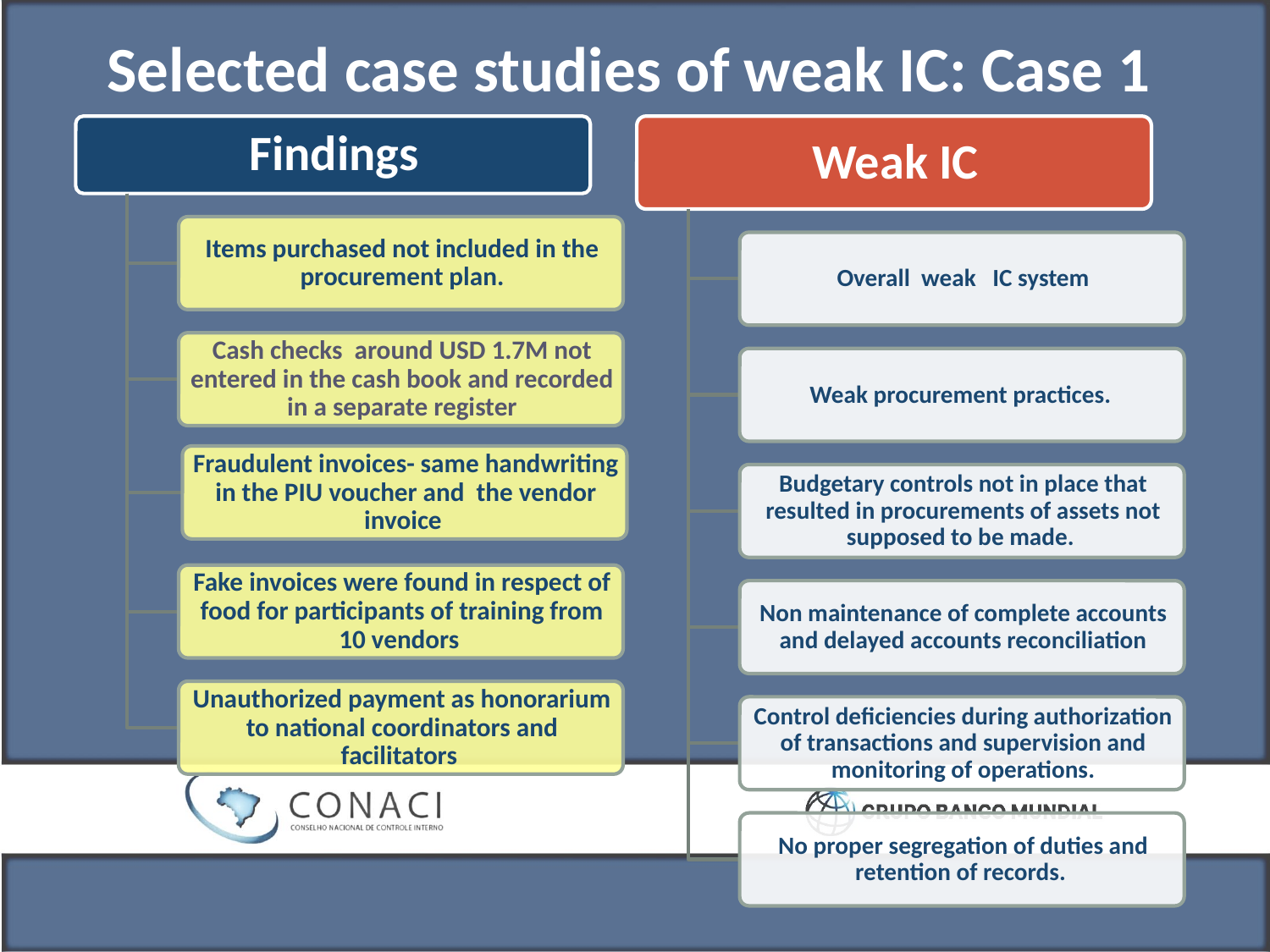

# Selected case studies of weak IC: Case 1
Findings
Items purchased not included in the procurement plan.
Cash checks  around USD 1.7M not entered in the cash book and recorded in a separate register
Fraudulent invoices- same handwriting in the PIU voucher and  the vendor invoice
Fake invoices were found in respect of food for participants of training from 10 vendors
Unauthorized payment as honorarium to national coordinators and facilitators
Weak IC
Overall  weak   IC system
Weak procurement practices.
Budgetary controls not in place that resulted in procurements of assets not supposed to be made.
Non maintenance of complete accounts and delayed accounts reconciliation
Control deficiencies during authorization of transactions and supervision and monitoring of operations.
No proper segregation of duties and retention of records.
12